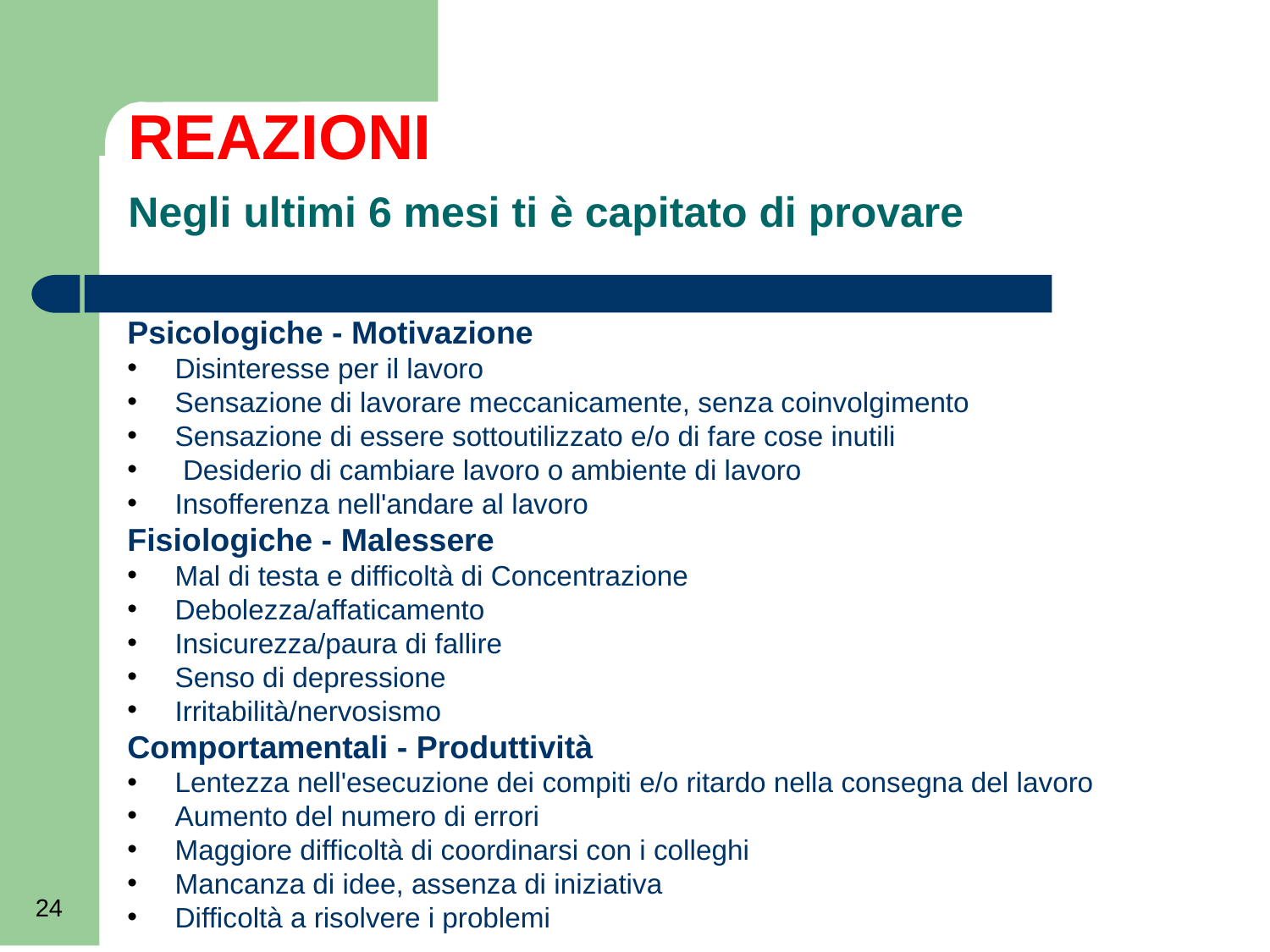

# REAZIONI Negli ultimi 6 mesi ti è capitato di provare
Psicologiche - Motivazione
Disinteresse per il lavoro
Sensazione di lavorare meccanicamente, senza coinvolgimento
Sensazione di essere sottoutilizzato e/o di fare cose inutili
 Desiderio di cambiare lavoro o ambiente di lavoro
Insofferenza nell'andare al lavoro
Fisiologiche - Malessere
Mal di testa e difficoltà di Concentrazione
Debolezza/affaticamento
Insicurezza/paura di fallire
Senso di depressione
Irritabilità/nervosismo
Comportamentali - Produttività
Lentezza nell'esecuzione dei compiti e/o ritardo nella consegna del lavoro
Aumento del numero di errori
Maggiore difficoltà di coordinarsi con i colleghi
Mancanza di idee, assenza di iniziativa
Difficoltà a risolvere i problemi

24